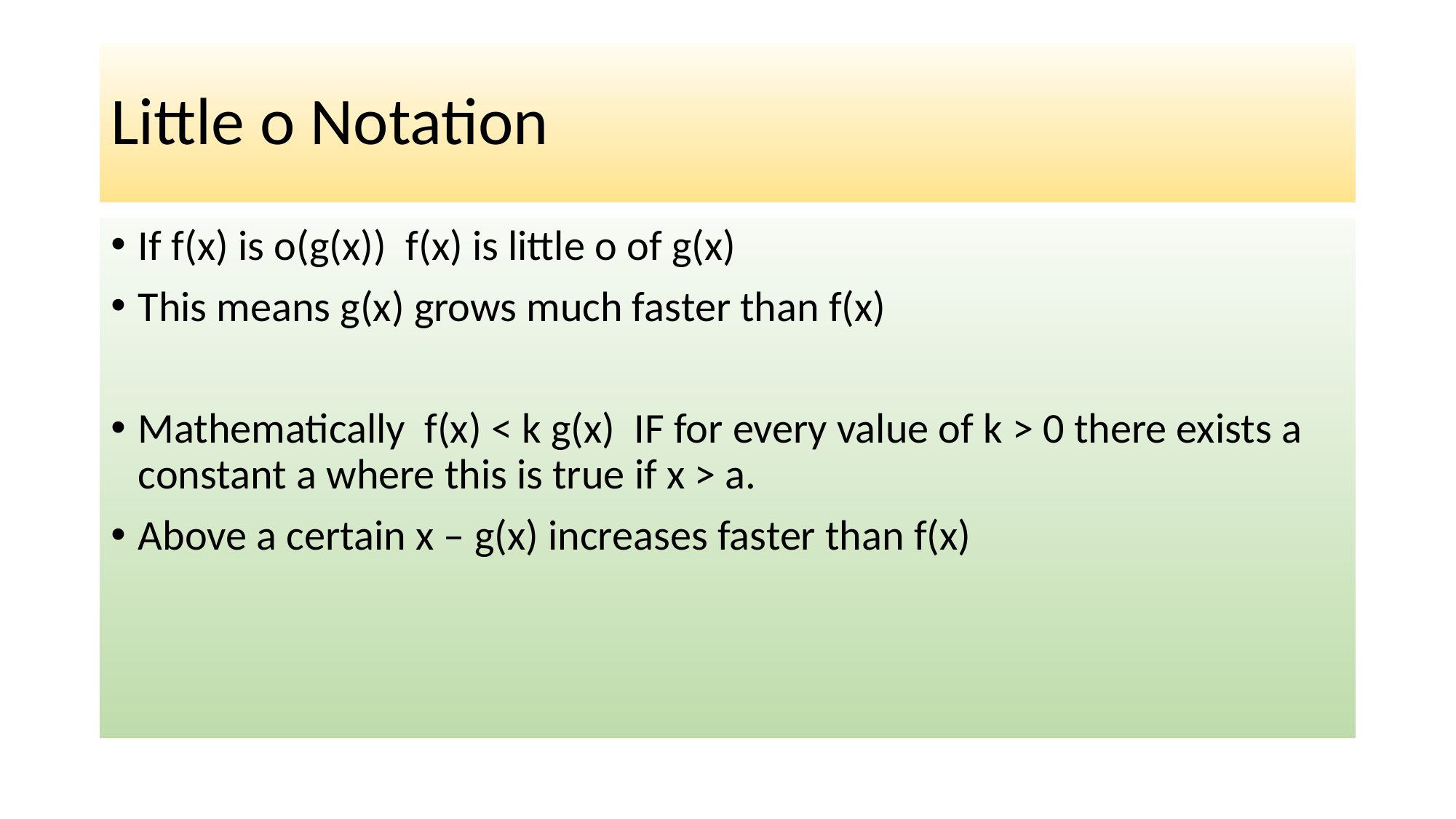

# Little o Notation
If f(x) is o(g(x))  f(x) is little o of g(x)
This means g(x) grows much faster than f(x)

Mathematically  f(x) < k g(x)  IF for every value of k > 0 there exists a constant a where this is true if x > a.
Above a certain x – g(x) increases faster than f(x)